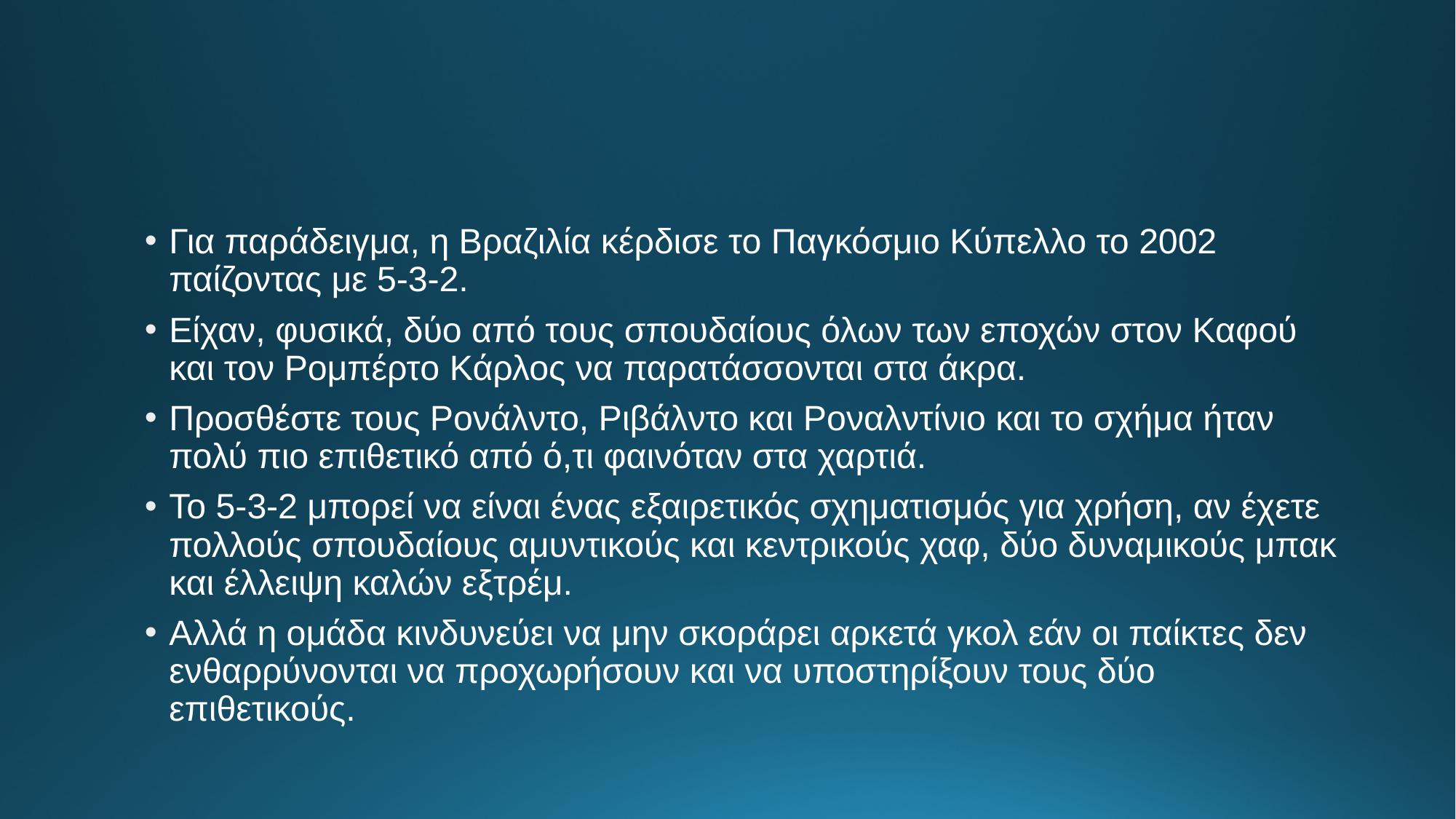

Για παράδειγμα, η Βραζιλία κέρδισε το Παγκόσμιο Κύπελλο το 2002 παίζοντας με 5-3-2.
Είχαν, φυσικά, δύο από τους σπουδαίους όλων των εποχών στον Καφού και τον Ρομπέρτο ​​Κάρλος να παρατάσσονται στα άκρα.
Προσθέστε τους Ρονάλντο, Ριβάλντο και Ροναλντίνιο και το σχήμα ήταν πολύ πιο επιθετικό από ό,τι φαινόταν στα χαρτιά.
Το 5-3-2 μπορεί να είναι ένας εξαιρετικός σχηματισμός για χρήση, αν έχετε πολλούς σπουδαίους αμυντικούς και κεντρικούς χαφ, δύο δυναμικούς μπακ και έλλειψη καλών εξτρέμ.
Αλλά η ομάδα κινδυνεύει να μην σκοράρει αρκετά γκολ εάν οι παίκτες δεν ενθαρρύνονται να προχωρήσουν και να υποστηρίξουν τους δύο επιθετικούς.